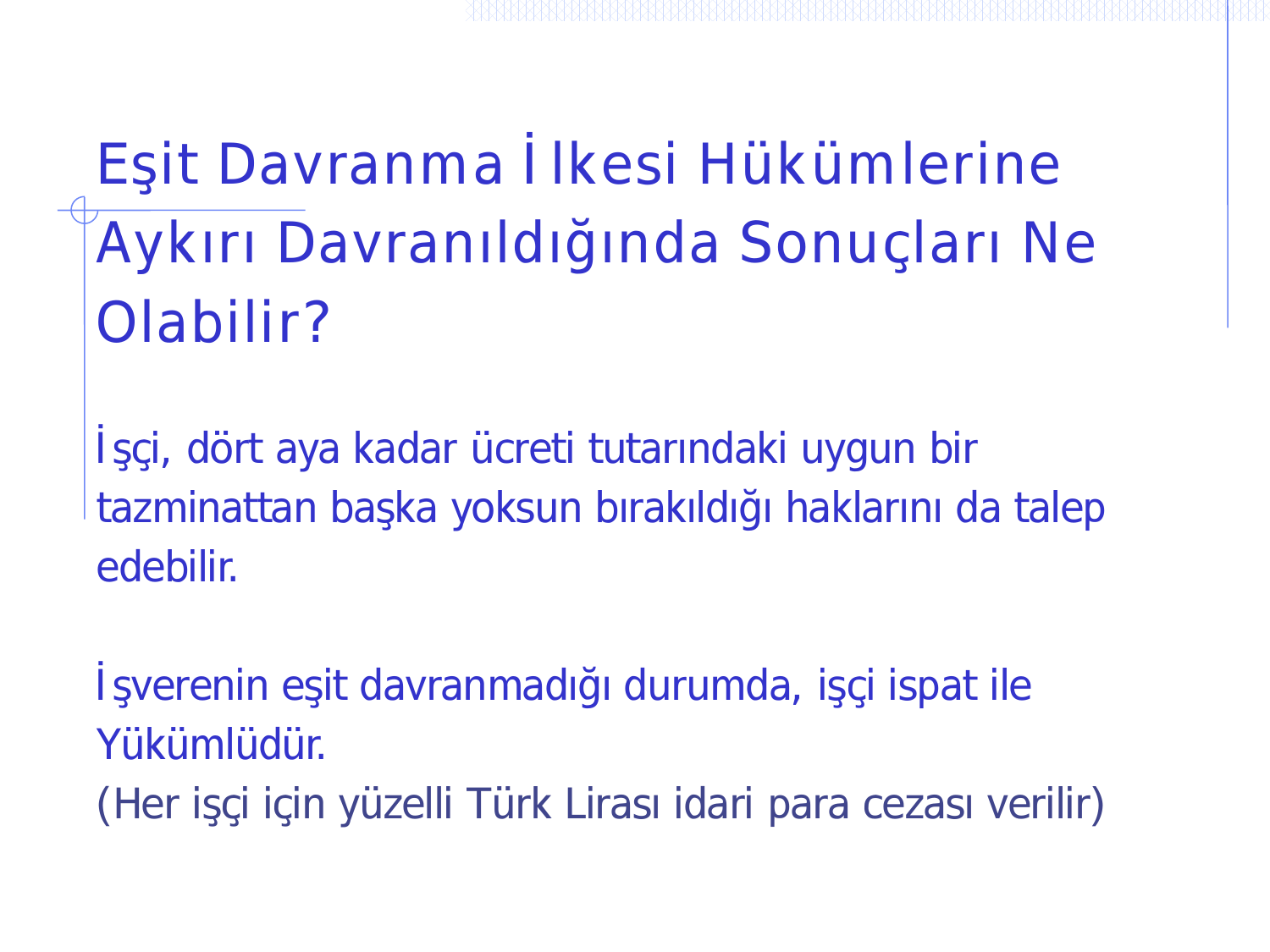

# Eşit Davranma İlkesi Hükümlerine
Aykırı Davranıldığında Sonuçları Ne
Olabilir?

İşçi, dört aya kadar ücreti tutarındaki uygun bir
tazminattan başka yoksun bırakıldığı haklarını da talep
edebilir.

İşverenin eşit davranmadığı durumda, işçi ispat ile
Yükümlüdür.
(Her işçi için yüzelli Türk Lirası idari para cezası verilir)